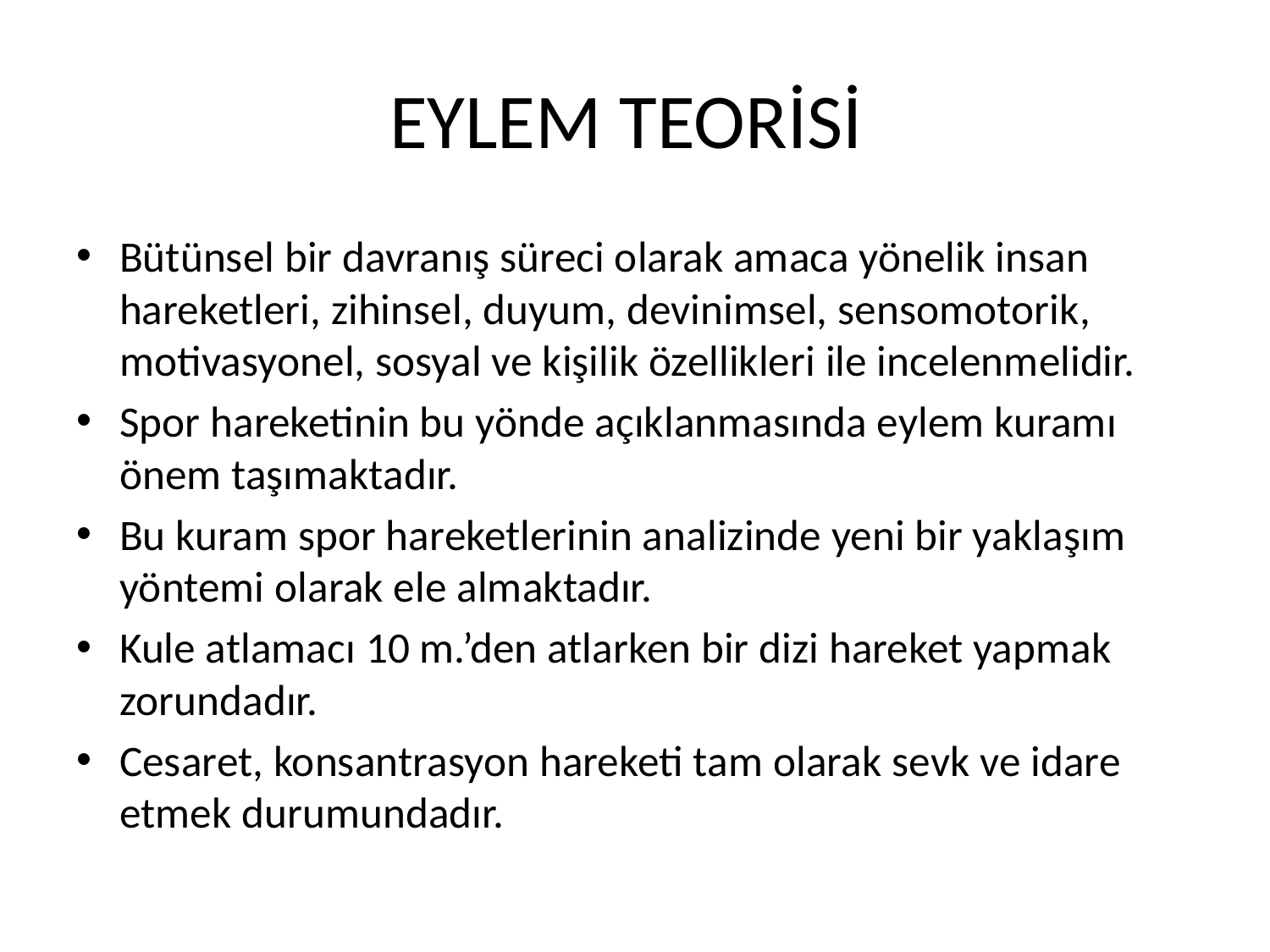

# EYLEM TEORİSİ
Bütünsel bir davranış süreci olarak amaca yönelik insan hareketleri, zihinsel, duyum, devinimsel, sensomotorik, motivasyonel, sosyal ve kişilik özellikleri ile incelenmelidir.
Spor hareketinin bu yönde açıklanmasında eylem kuramı önem taşımaktadır.
Bu kuram spor hareketlerinin analizinde yeni bir yaklaşım yöntemi olarak ele almaktadır.
Kule atlamacı 10 m.’den atlarken bir dizi hareket yapmak zorundadır.
Cesaret, konsantrasyon hareketi tam olarak sevk ve idare etmek durumundadır.